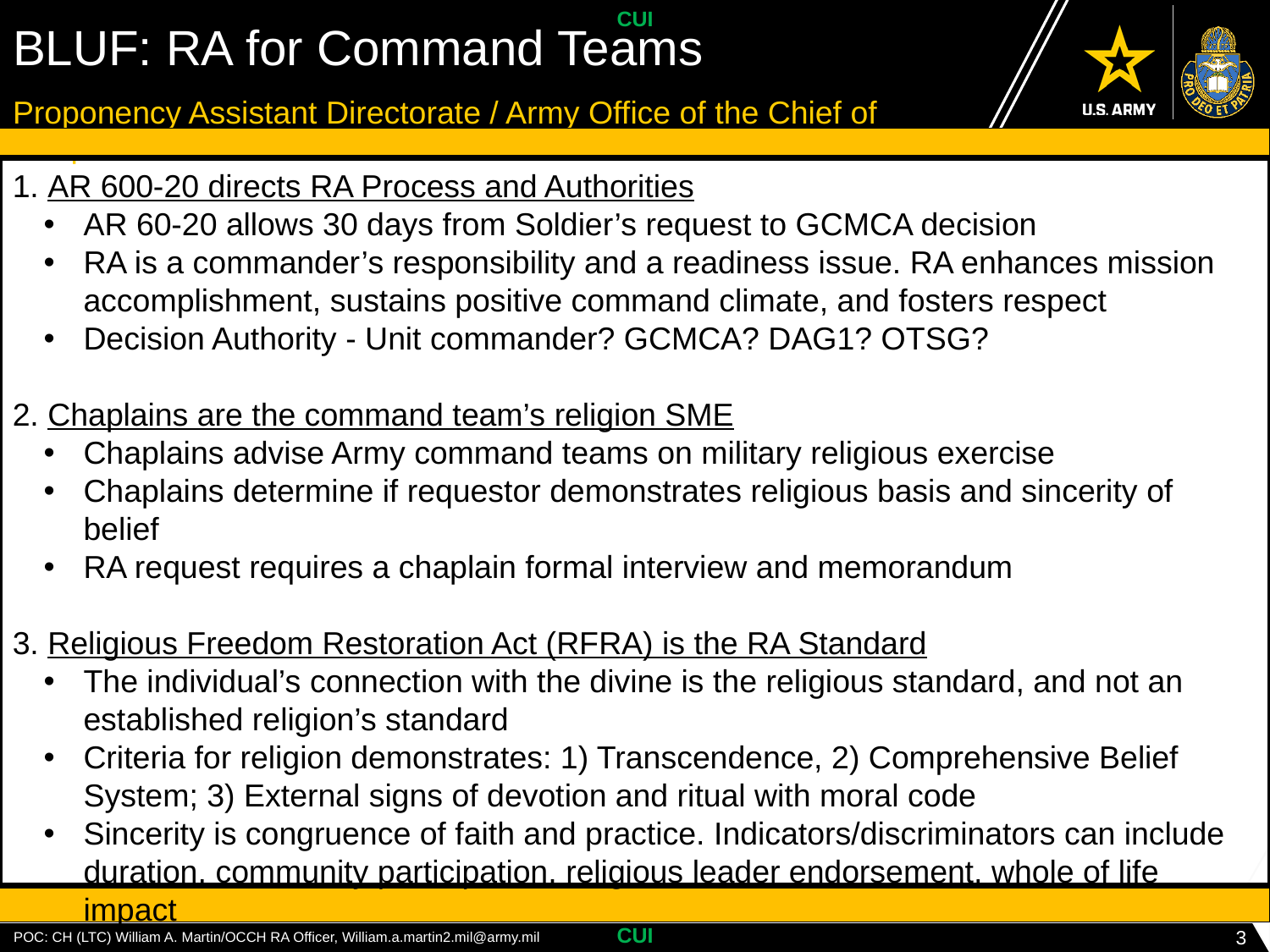

UNCLASSIFIED // PRE-DECISIONAL // FOUO
# BLUF: RA for Command Teams
Proponency Assistant Directorate / Army Office of the Chief of Chaplains

1. AR 600-20 directs RA Process and Authorities
AR 60-20 allows 30 days from Soldier’s request to GCMCA decision
RA is a commander’s responsibility and a readiness issue. RA enhances mission accomplishment, sustains positive command climate, and fosters respect
Decision Authority - Unit commander? GCMCA? DAG1? OTSG?

2. Chaplains are the command team’s religion SME
Chaplains advise Army command teams on military religious exercise
Chaplains determine if requestor demonstrates religious basis and sincerity of belief
RA request requires a chaplain formal interview and memorandum

3. Religious Freedom Restoration Act (RFRA) is the RA Standard
The individual’s connection with the divine is the religious standard, and not an established religion’s standard
Criteria for religion demonstrates: 1) Transcendence, 2) Comprehensive Belief System; 3) External signs of devotion and ritual with moral code
Sincerity is congruence of faith and practice. Indicators/discriminators can include duration, community participation, religious leader endorsement, whole of life impact

3
POC: CH (LTC) William A. Martin/OCCH RA Officer, William.a.martin2.mil@army.mil